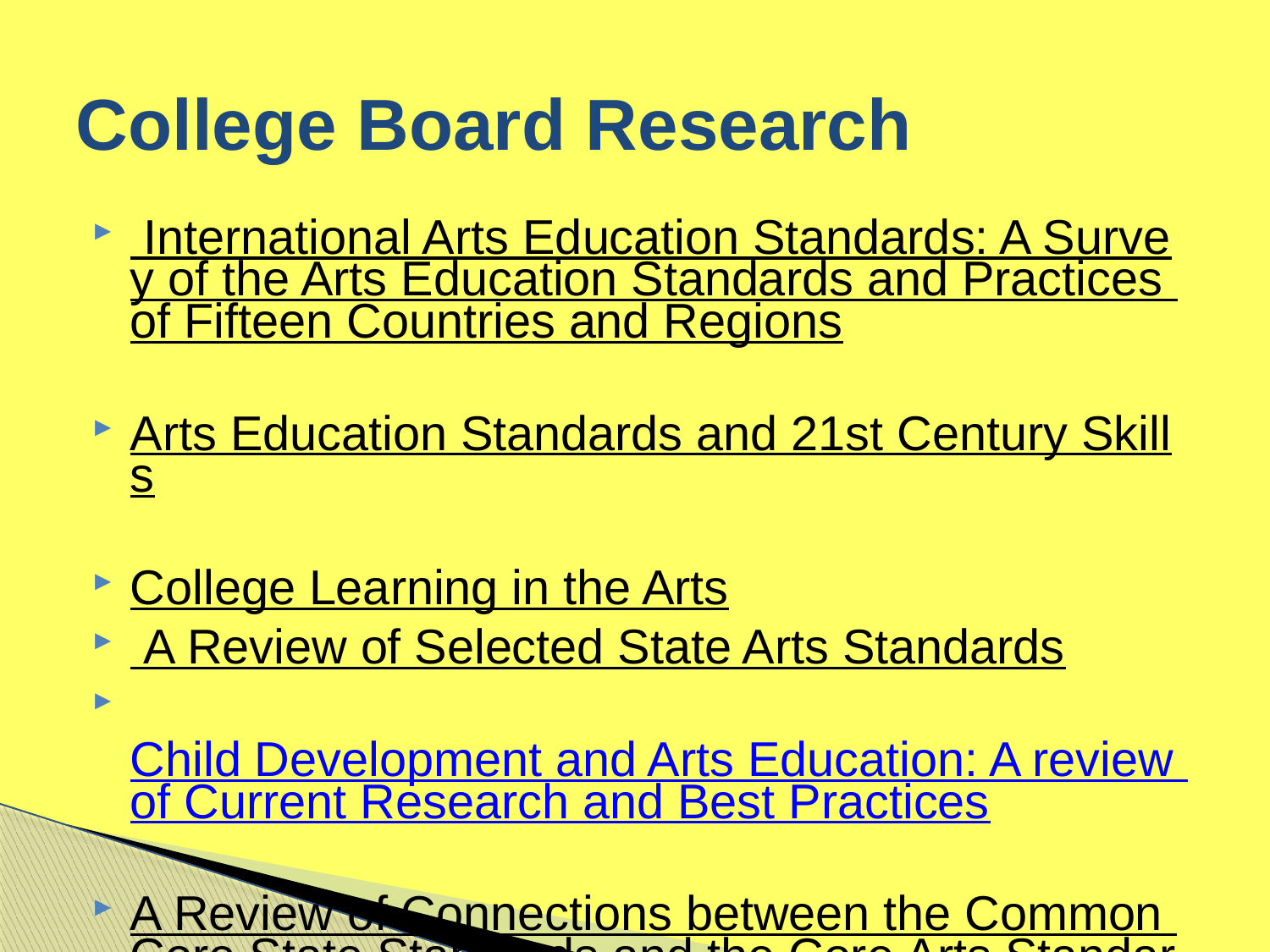

# College Board Research
 International Arts Education Standards: A Survey of the Arts Education Standards and Practices of Fifteen Countries and Regions
Arts Education Standards and 21st Century Skills
College Learning in the Arts
 A Review of Selected State Arts Standards
 Child Development and Arts Education: A review of Current Research and Best Practices
A Review of Connections between the Common Core State Standards and the Core Arts Standards